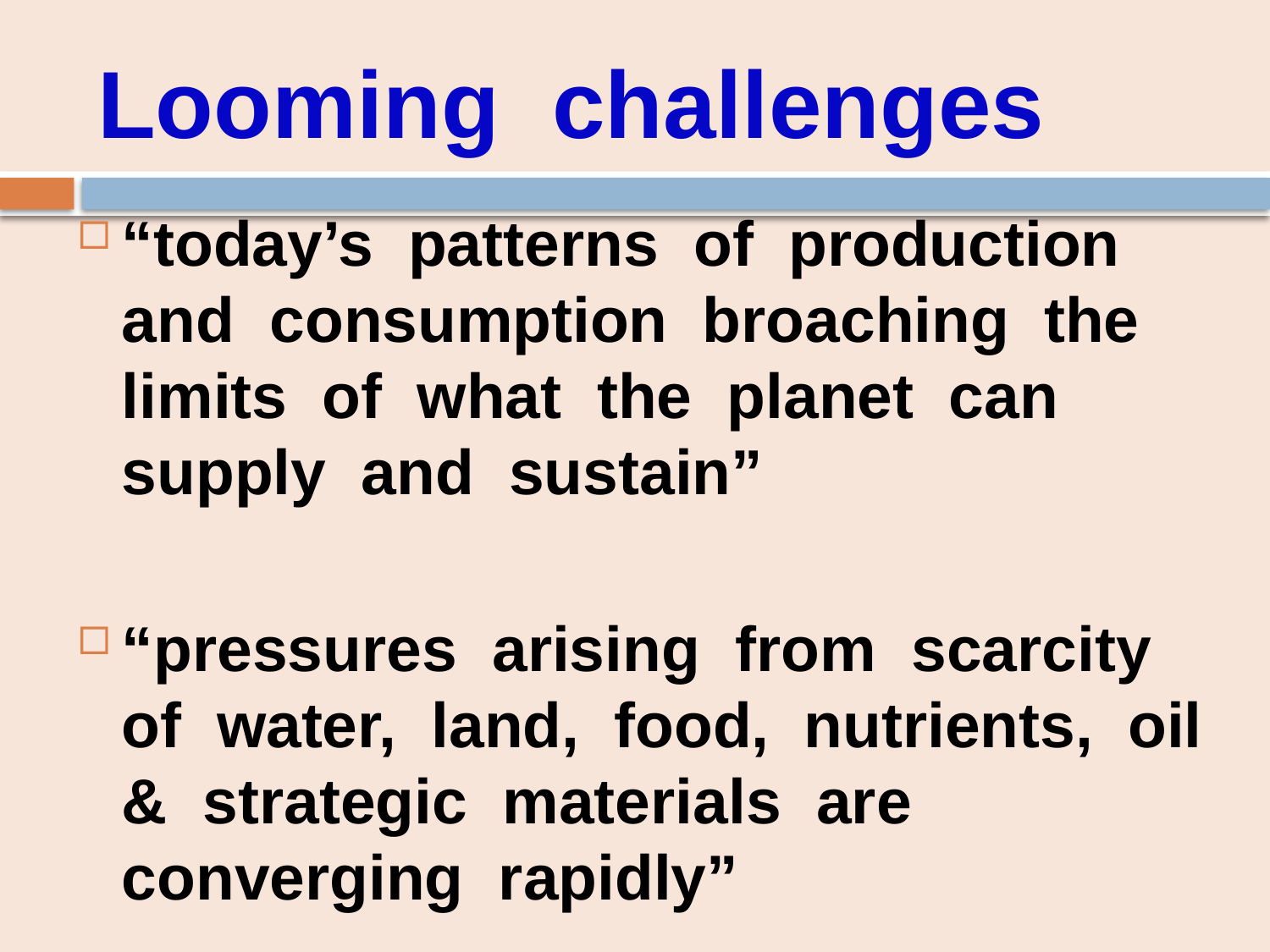

# Looming  challenges
“today’s  patterns  of  production  and  consumption  broaching  the  limits  of  what  the  planet  can  supply  and  sustain”

“pressures  arising  from  scarcity  of  water,  land,  food,  nutrients,  oil  &  strategic  materials  are  converging  rapidly”